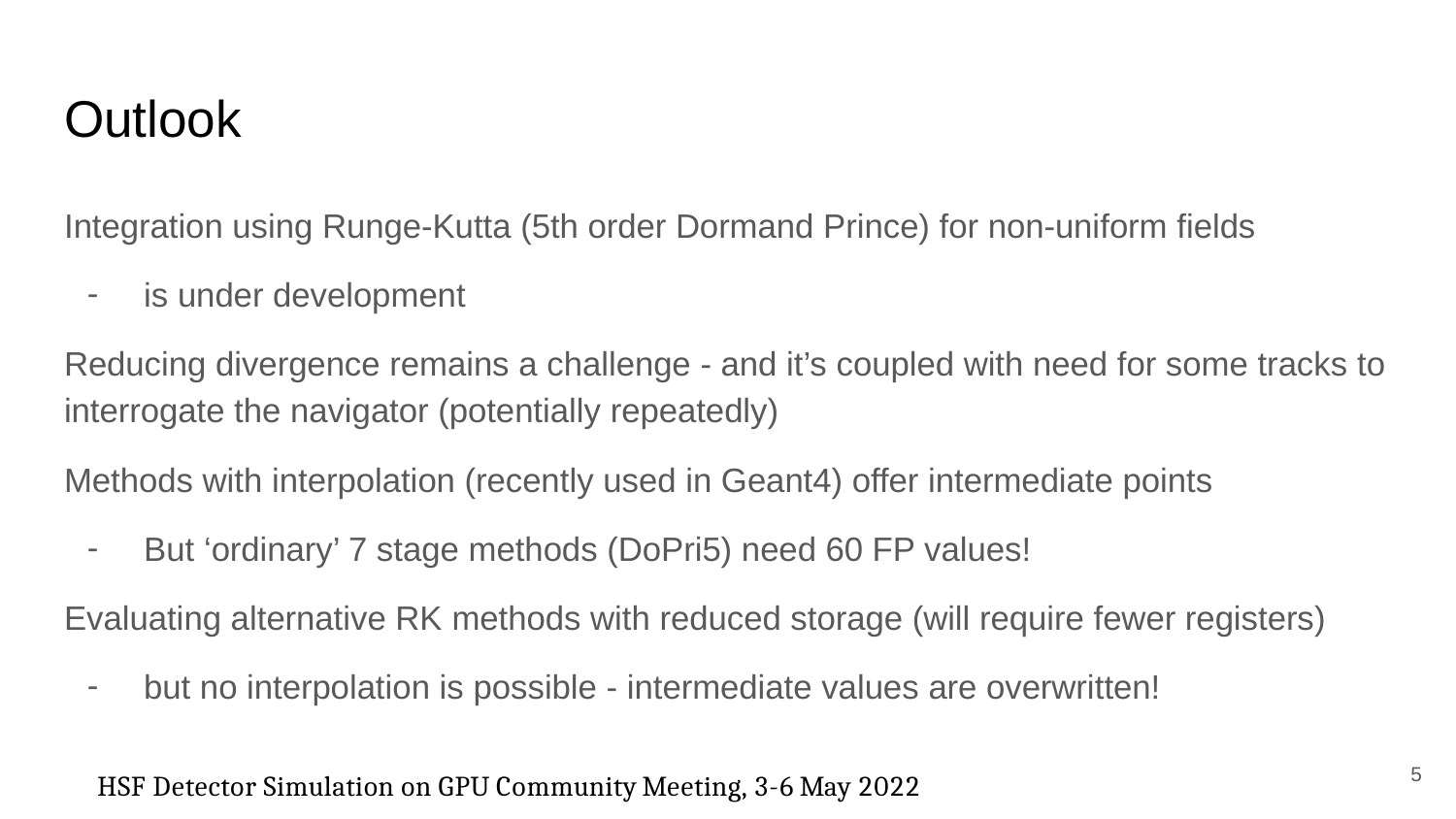

# Outlook
Integration using Runge-Kutta (5th order Dormand Prince) for non-uniform fields
is under development
Reducing divergence remains a challenge - and it’s coupled with need for some tracks to interrogate the navigator (potentially repeatedly)
Methods with interpolation (recently used in Geant4) offer intermediate points
But ‘ordinary’ 7 stage methods (DoPri5) need 60 FP values!
Evaluating alternative RK methods with reduced storage (will require fewer registers)
but no interpolation is possible - intermediate values are overwritten!

5